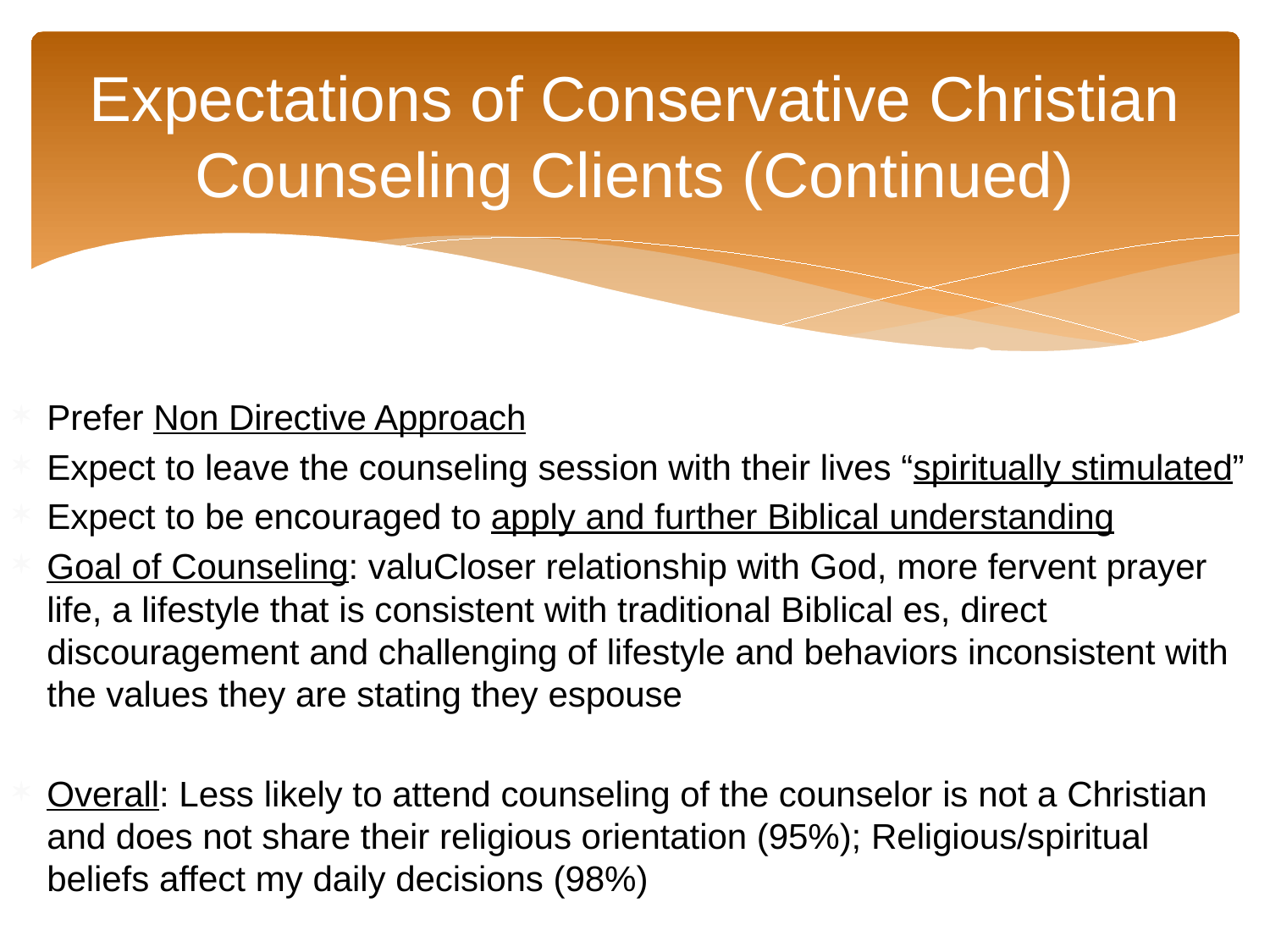

# Expectations of Conservative Christian Counseling Clients (Continued)
What Evangelical Christians Want From Counse
Prefer Non Directive Approach
Expect to leave the counseling session with their lives “spiritually stimulated”
Expect to be encouraged to apply and further Biblical understanding
Goal of Counseling: valuCloser relationship with God, more fervent prayer life, a lifestyle that is consistent with traditional Biblical es, direct discouragement and challenging of lifestyle and behaviors inconsistent with the values they are stating they espouse

Overall: Less likely to attend counseling of the counselor is not a Christian and does not share their religious orientation (95%); Religious/spiritual beliefs affect my daily decisions (98%)